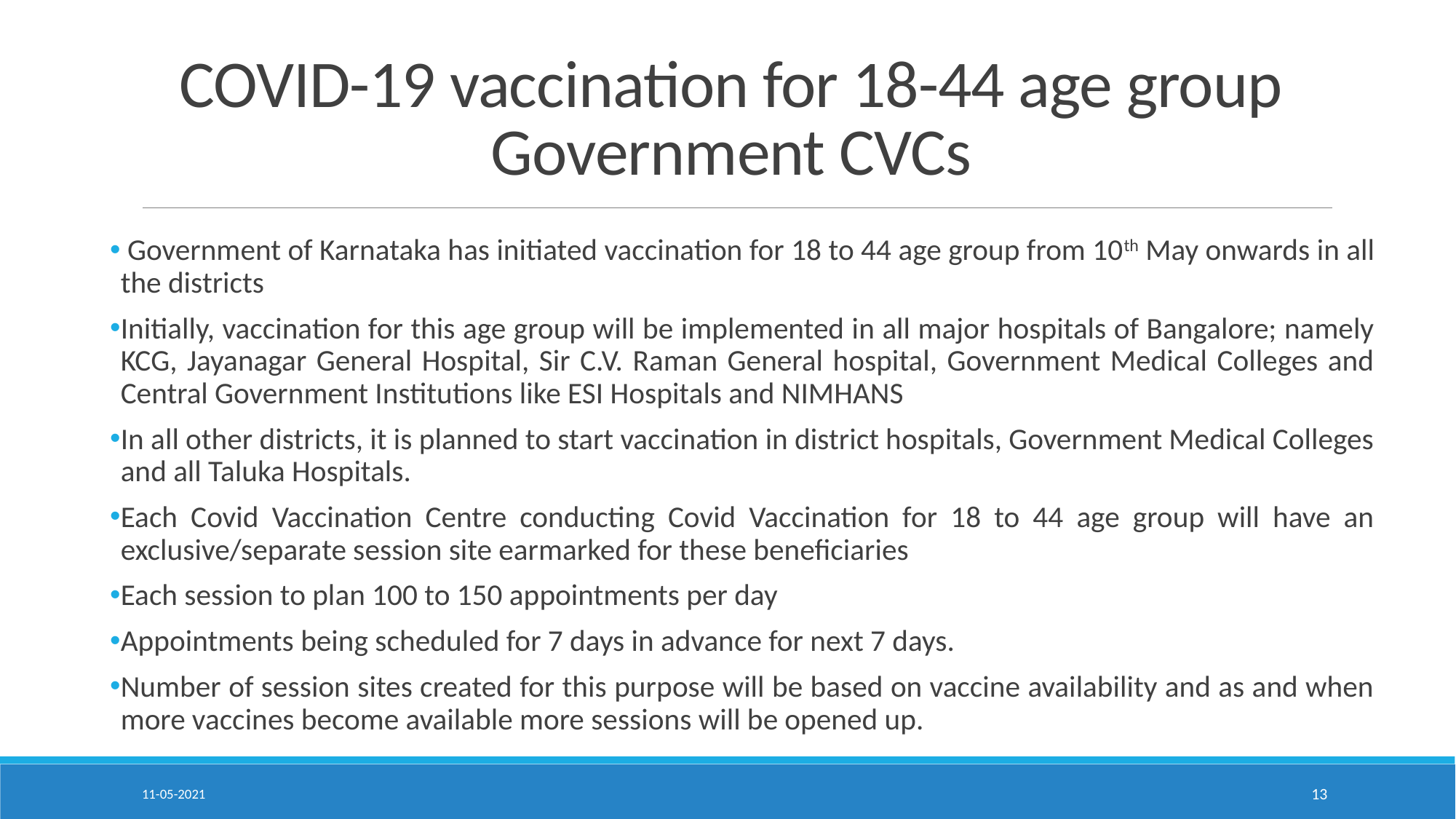

# COVID-19 vaccination for 18-44 age group Government CVCs
 Government of Karnataka has initiated vaccination for 18 to 44 age group from 10th May onwards in all the districts
Initially, vaccination for this age group will be implemented in all major hospitals of Bangalore; namely KCG, Jayanagar General Hospital, Sir C.V. Raman General hospital, Government Medical Colleges and Central Government Institutions like ESI Hospitals and NIMHANS
In all other districts, it is planned to start vaccination in district hospitals, Government Medical Colleges and all Taluka Hospitals.
Each Covid Vaccination Centre conducting Covid Vaccination for 18 to 44 age group will have an exclusive/separate session site earmarked for these beneficiaries
Each session to plan 100 to 150 appointments per day
Appointments being scheduled for 7 days in advance for next 7 days.
Number of session sites created for this purpose will be based on vaccine availability and as and when more vaccines become available more sessions will be opened up.
11-05-2021
13